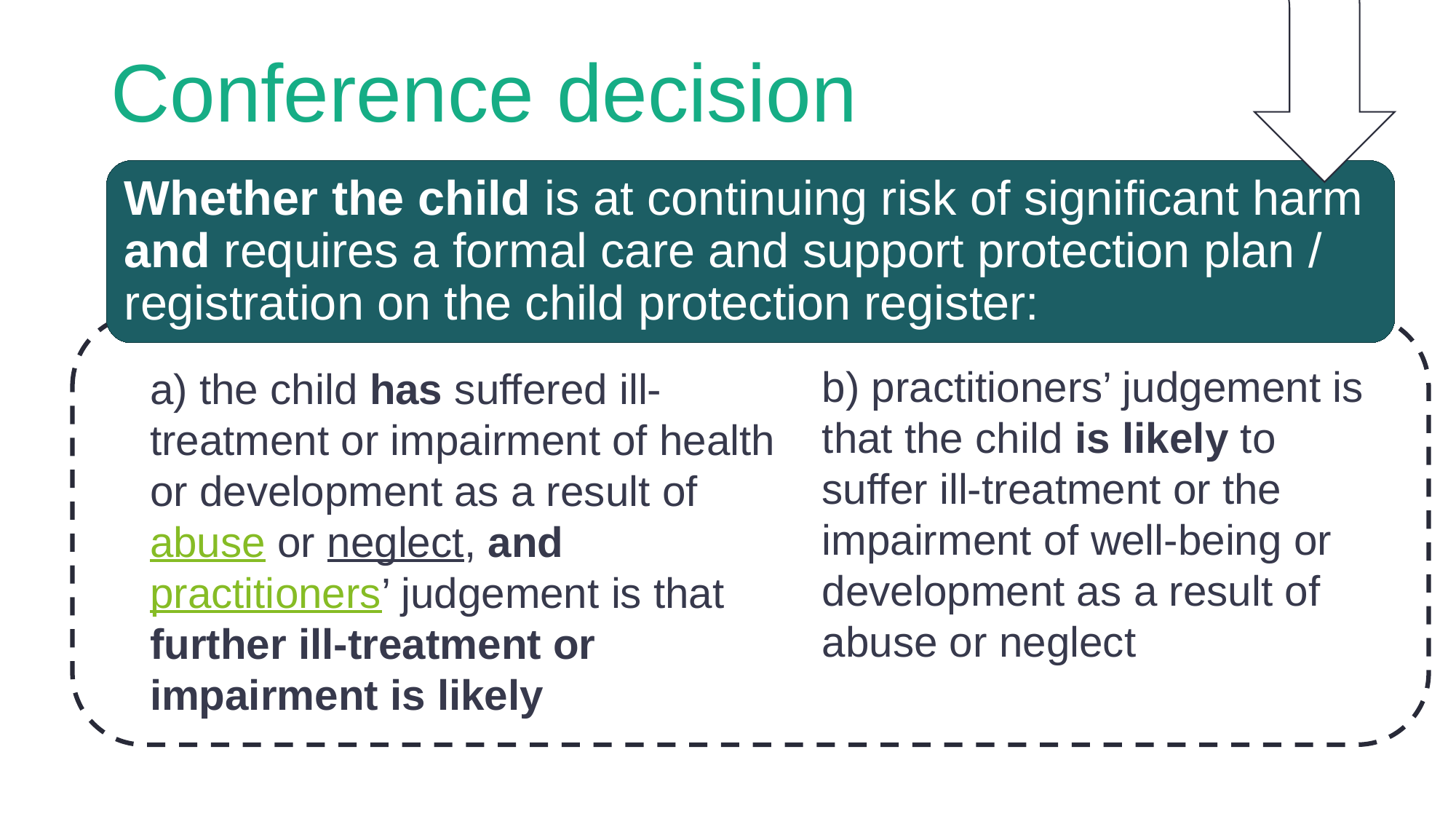

# Conference decision
Whether the child is at continuing risk of significant harm
and requires a formal care and support protection plan / registration on the child protection register:

b) practitioners’ judgement is that the child is likely to suffer ill-treatment or the impairment of well-being or development as a result of abuse or neglect
a) the child has suffered ill-treatment or impairment of health or development as a result of abuse or neglect, and practitioners’ judgement is that further ill-treatment or impairment is likely